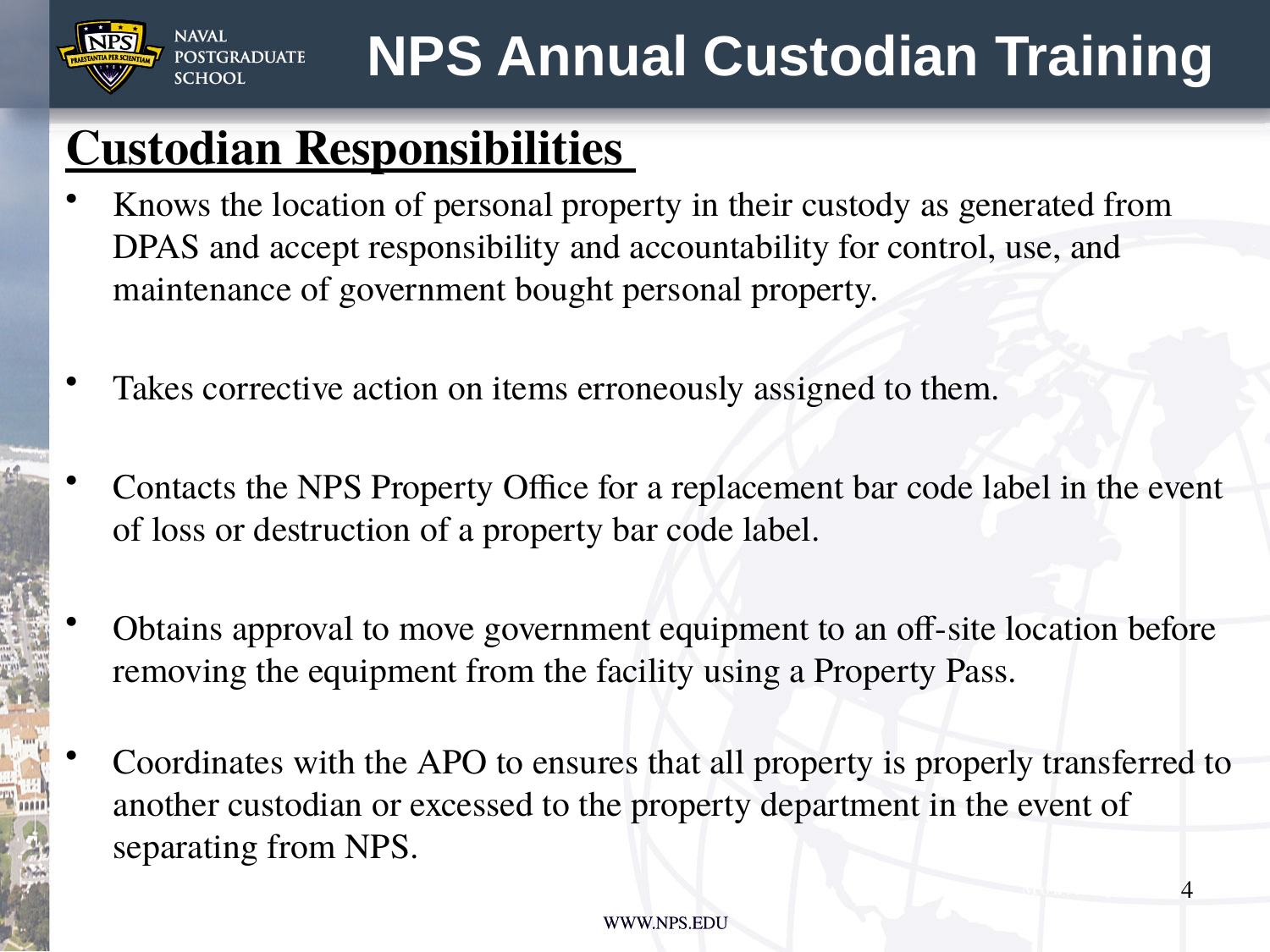

# NPS Annual Custodian Training
Custodian Responsibilities
Knows the location of personal property in their custody as generated from DPAS and accept responsibility and accountability for control, use, and maintenance of government bought personal property.

Takes corrective action on items erroneously assigned to them.

Contacts the NPS Property Office for a replacement bar code label in the event of loss or destruction of a property bar code label.

Obtains approval to move government equipment to an off-site location before removing the equipment from the facility using a Property Pass.
Coordinates with the APO to ensures that all property is properly transferred to another custodian or excessed to the property department in the event of separating from NPS.

4